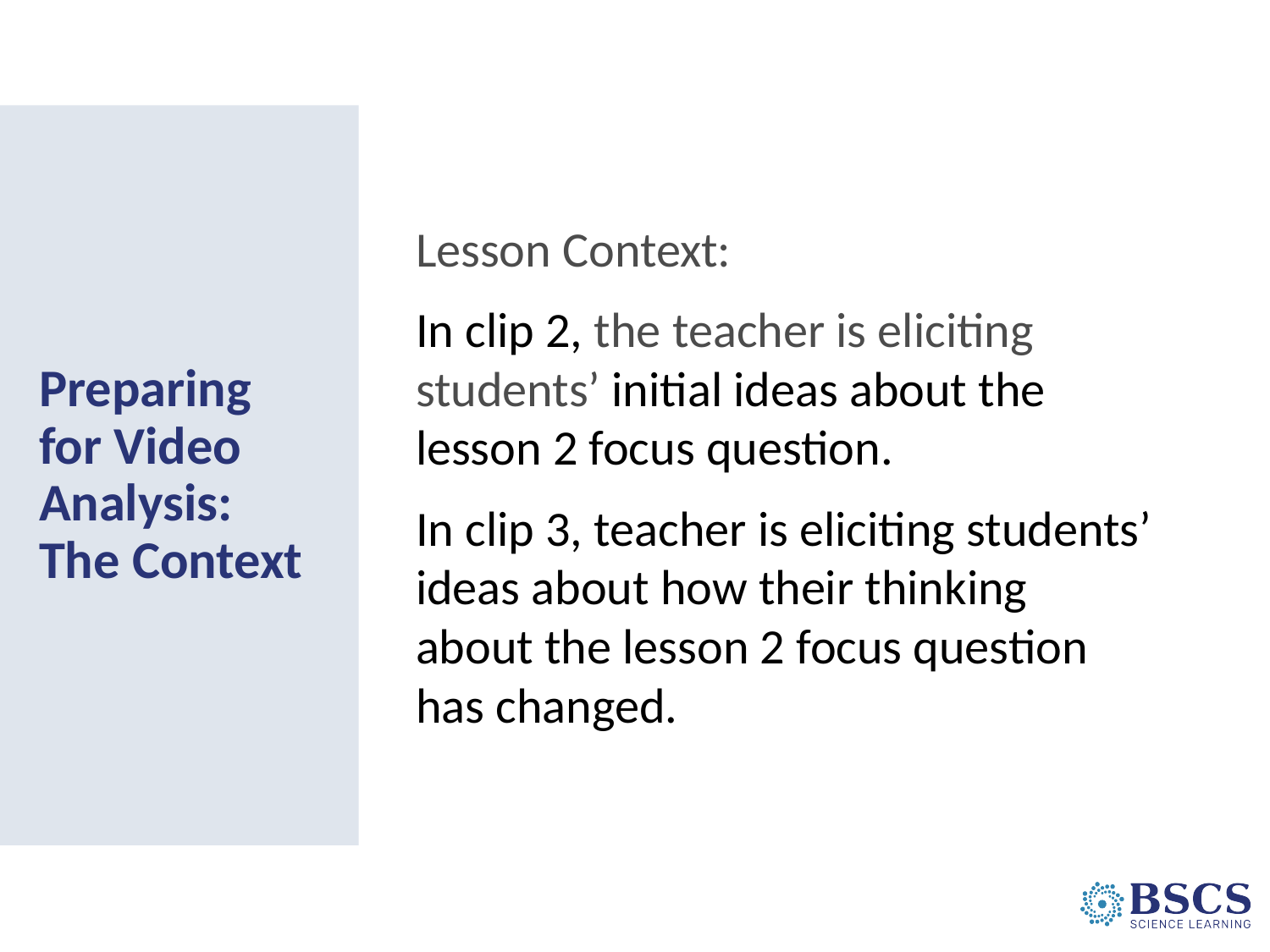

Lesson Context:
In clip 2, the teacher is eliciting students’ initial ideas about the lesson 2 focus question.
In clip 3, teacher is eliciting students’ ideas about how their thinking about the lesson 2 focus question has changed.
# Preparing for Video Analysis:  The Context